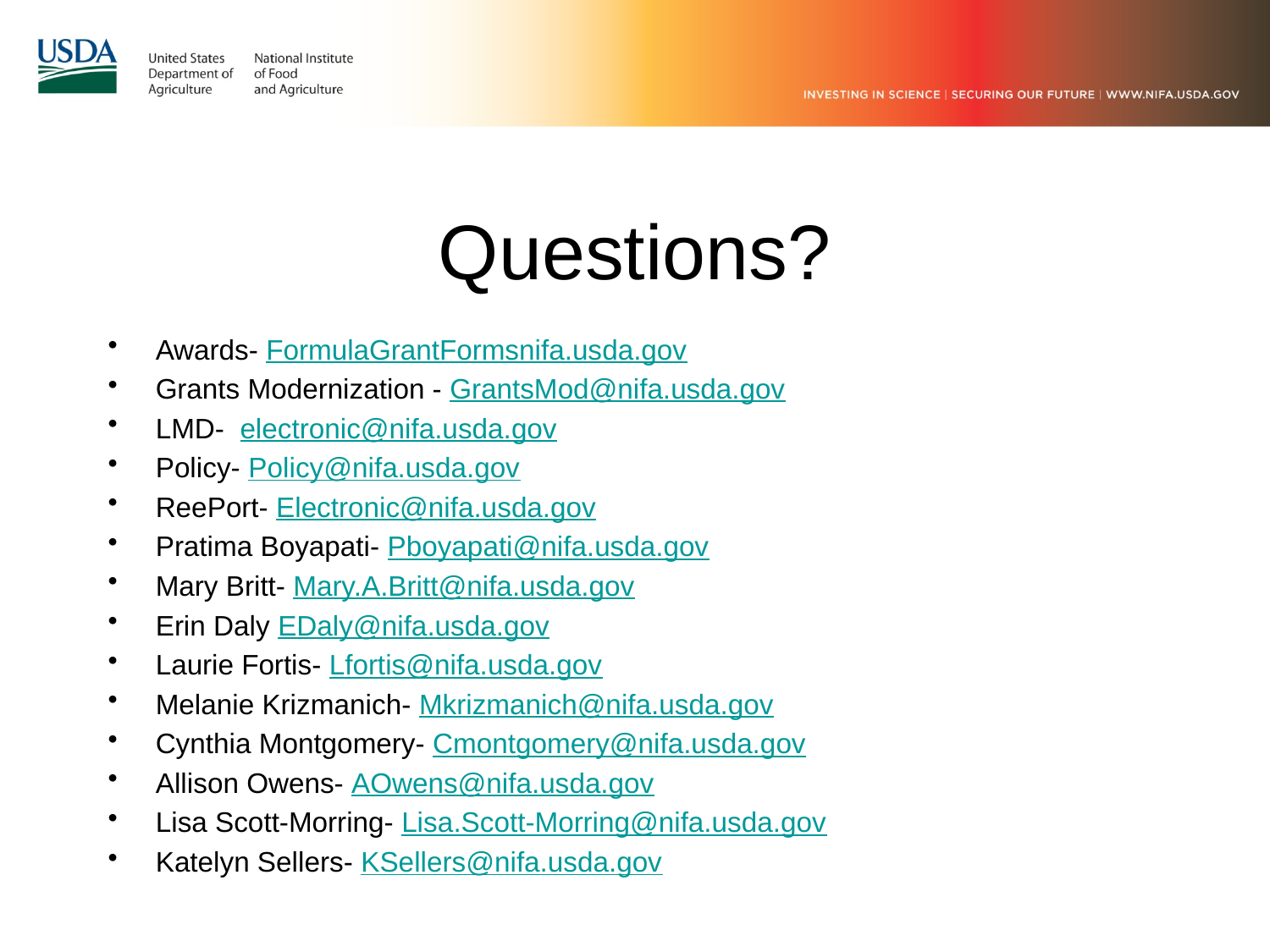

# Questions?

Awards- FormulaGrantFormsnifa.usda.gov
Grants Modernization - GrantsMod@nifa.usda.gov
LMD-  electronic@nifa.usda.gov
Policy- Policy@nifa.usda.gov
ReePort- Electronic@nifa.usda.gov
Pratima Boyapati- Pboyapati@nifa.usda.gov
Mary Britt- Mary.A.Britt@nifa.usda.gov
Erin Daly EDaly@nifa.usda.gov
Laurie Fortis- Lfortis@nifa.usda.gov
Melanie Krizmanich- Mkrizmanich@nifa.usda.gov
Cynthia Montgomery- Cmontgomery@nifa.usda.gov
Allison Owens- AOwens@nifa.usda.gov
Lisa Scott-Morring- Lisa.Scott-Morring@nifa.usda.gov
Katelyn Sellers- KSellers@nifa.usda.gov